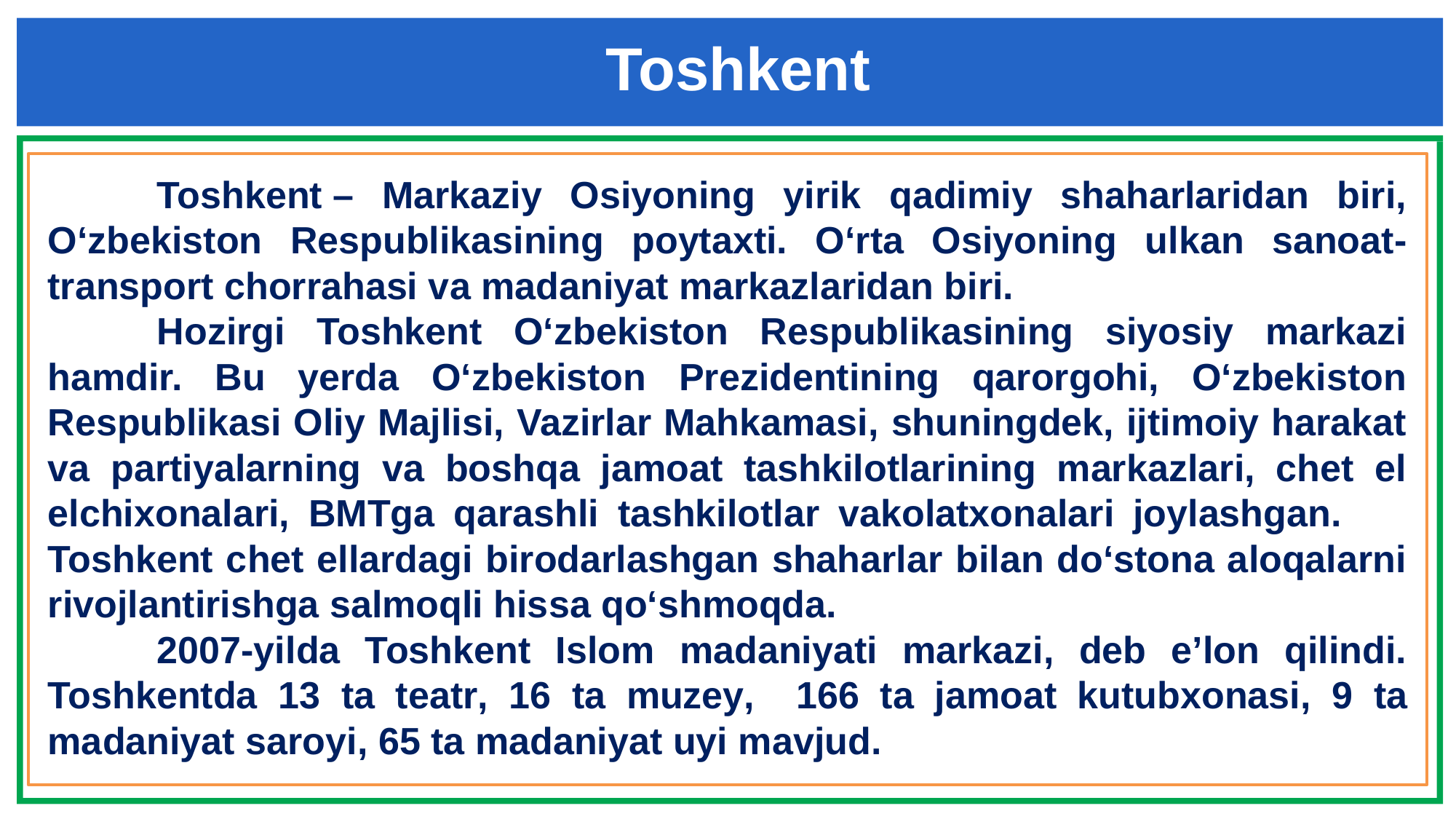

Toshkent

	Toshkent – Markaziy Osiyoning yirik qadimiy shaharlaridan biri, O‘zbekiston Respublikasining poytaxti. O‘rta Osiyoning ulkan sanoat-transport chorrahasi va madaniyat markazlaridan biri.
	Hozirgi Toshkent Oʻzbekiston Respublikasining siyosiy markazi hamdir. Bu yerda Oʻzbekiston Prezidentining qarorgohi, Oʻzbekiston Respublikasi Oliy Majlisi, Vazirlar Mahkamasi, shuningdek, ijtimoiy harakat va partiyalarning va boshqa jamoat tashkilotlarining markazlari, chet el elchixonalari, BMTga qarashli tashkilotlar vakolatxonalari joylashgan. 	Toshkent chet ellardagi birodarlashgan shaharlar bilan doʻstona aloqalarni rivojlantirishga salmoqli hissa qoʻshmoqda.
	2007-yilda Toshkent Islom madaniyati markazi, deb eʼlon qilindi. Toshkentda 13 ta teatr, 16 ta muzey,  166 ta jamoat kutubxonasi, 9 ta madaniyat saroyi, 65 ta madaniyat uyi mavjud.